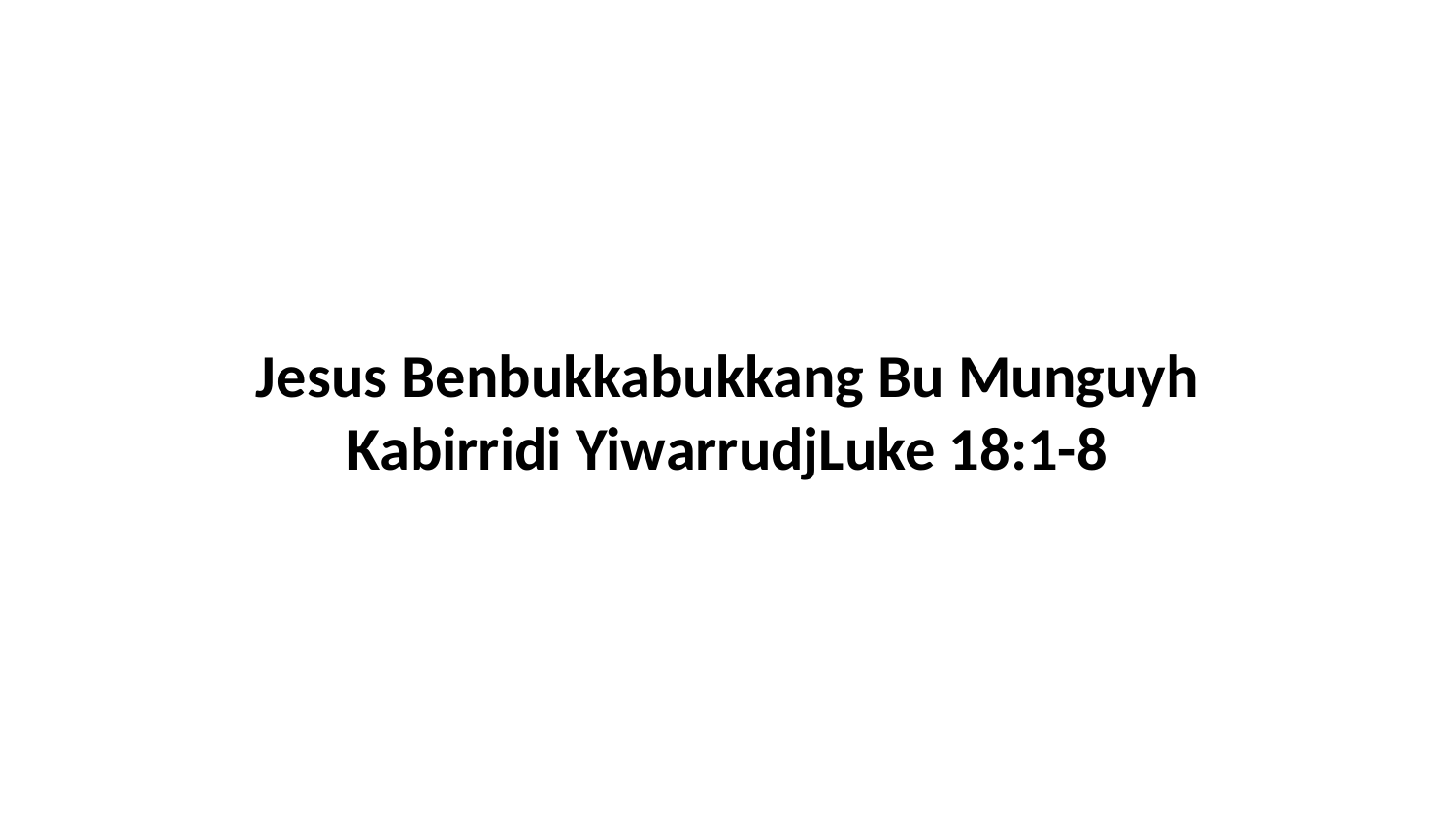

Jesus Benbukkabukkang Bu Munguyh Kabirridi YiwarrudjLuke 18:1-8